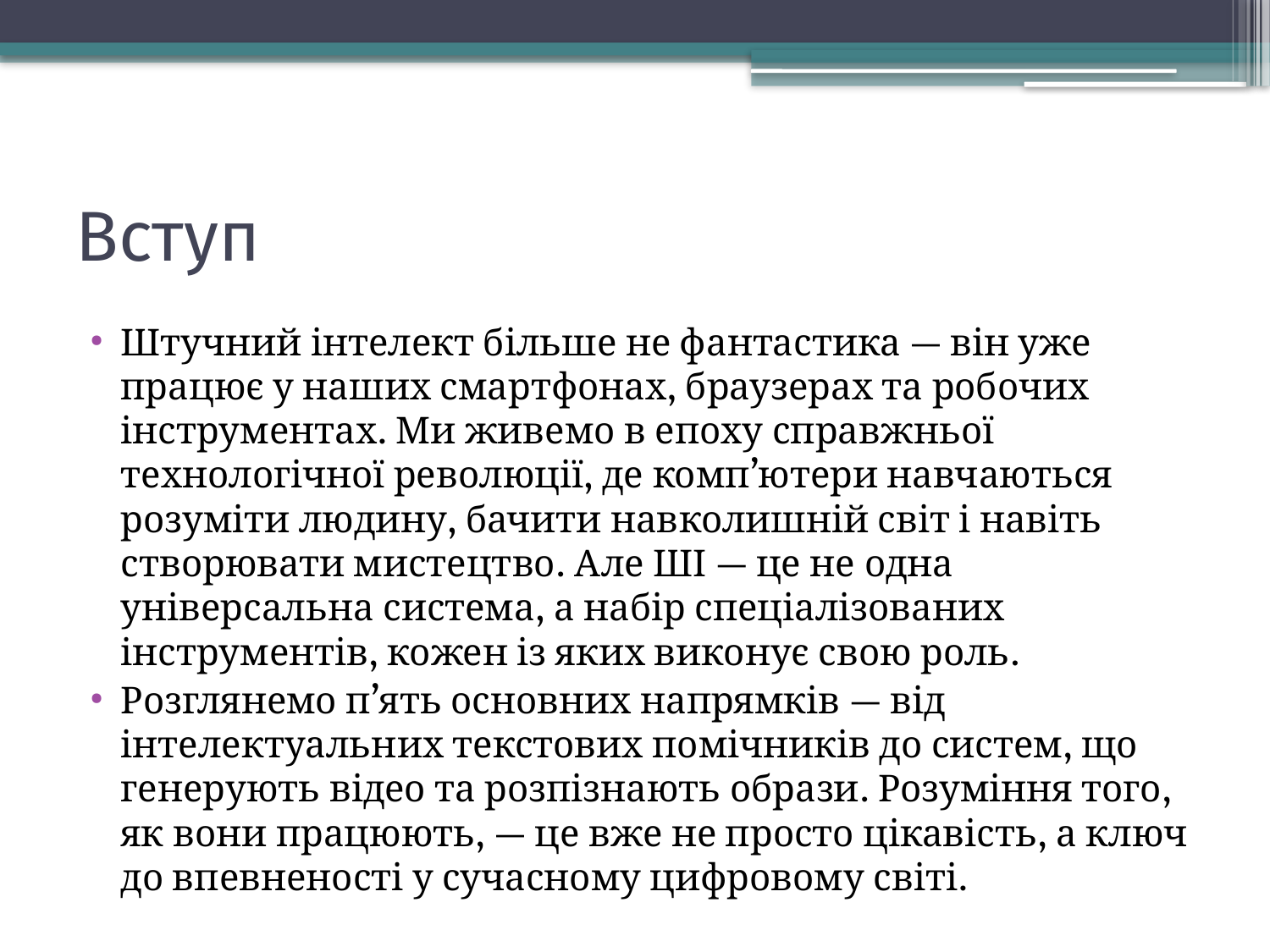

# Вступ
​Штучний інтелект більше не фантастика — він уже працює у наших смартфонах, браузерах та робочих інструментах. Ми живемо в епоху справжньої технологічної революції, де комп’ютери навчаються розуміти людину, бачити навколишній світ і навіть створювати мистецтво. Але ШІ — це не одна універсальна система, а набір спеціалізованих інструментів, кожен із яких виконує свою роль.
Розглянемо п’ять основних напрямків — від інтелектуальних текстових помічників до систем, що генерують відео та розпізнають образи. Розуміння того, як вони працюють, — це вже не просто цікавість, а ключ до впевненості у сучасному цифровому світі.